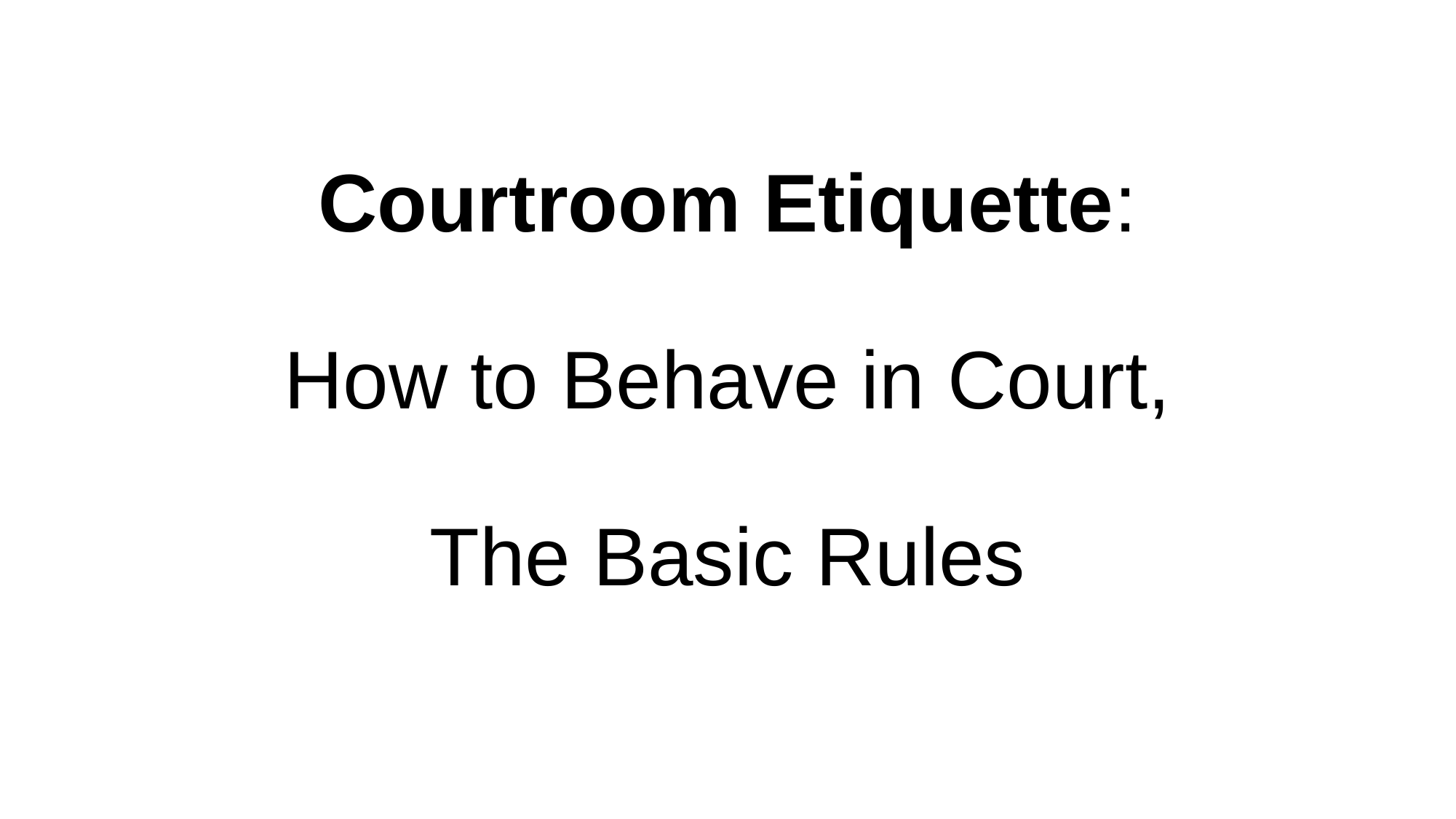

# Courtroom Etiquette: How to Behave in Court, The Basic Rules